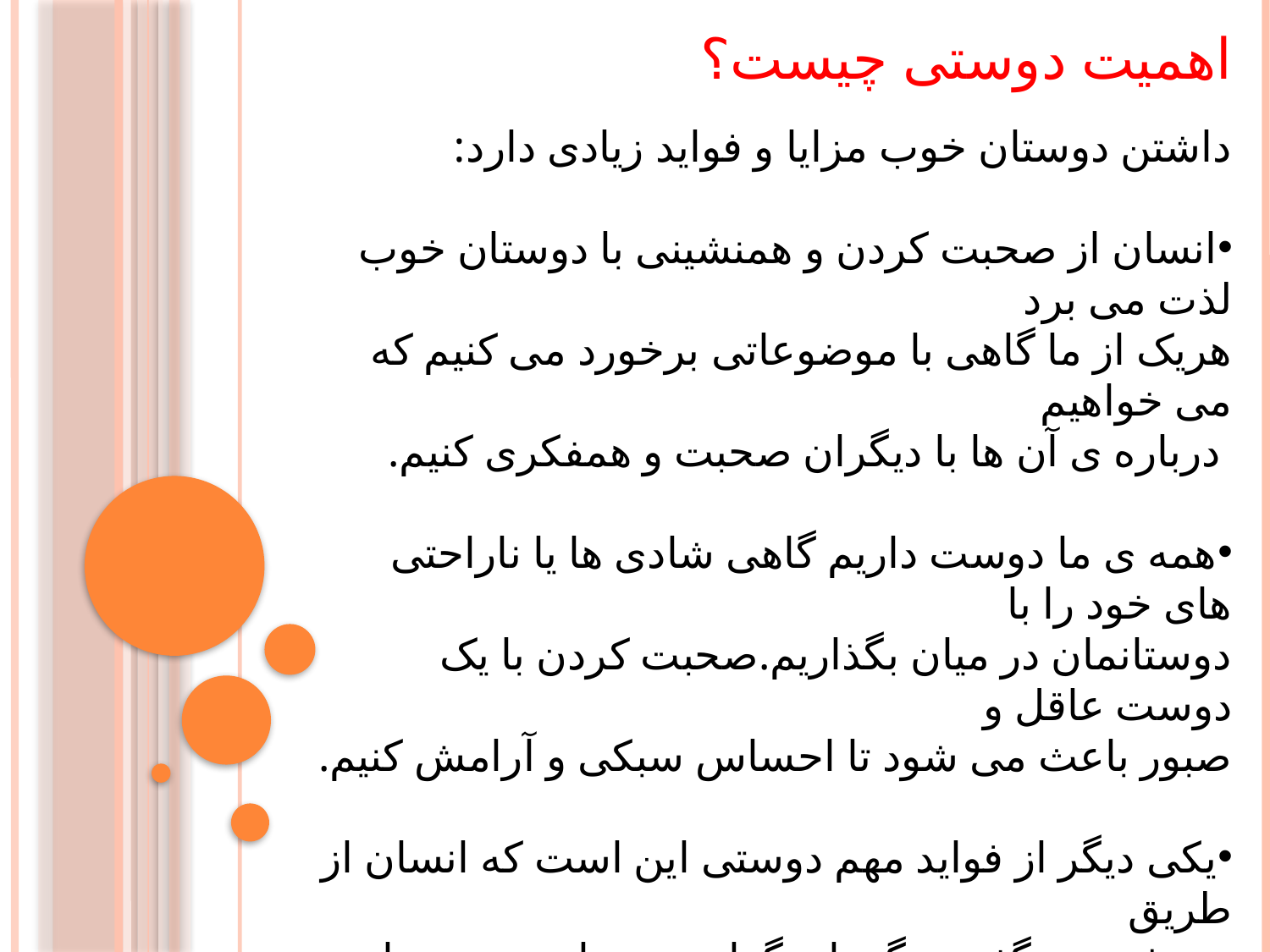

اهمیت دوستی چیست؟

داشتن دوستان خوب مزایا و فواید زیادی دارد:

انسان از صحبت کردن و همنشینی با دوستان خوب لذت می برد
هریک از ما گاهی با موضوعاتی برخورد می کنیم که می خواهیم
 درباره ی آن ها با دیگران صحبت و همفکری کنیم.

همه ی ما دوست داریم گاهی شادی ها یا ناراحتی های خود را با
دوستانمان در میان بگذاریم.صحبت کردن با یک دوست عاقل و
صبور باعث می شود تا احساس سبکی و آرامش کنیم.

یکی دیگر از فواید مهم دوستی این است که انسان از طریق
همنشینی و گفت و گو با دیگران چیز های جدیدی یاد می گیرد
و به آگاهی خود می افزاید.

همه ی ما در زندگی به کمک دیگران نیاز داریم زیرا در مشکلات ما را یاری می کنند.